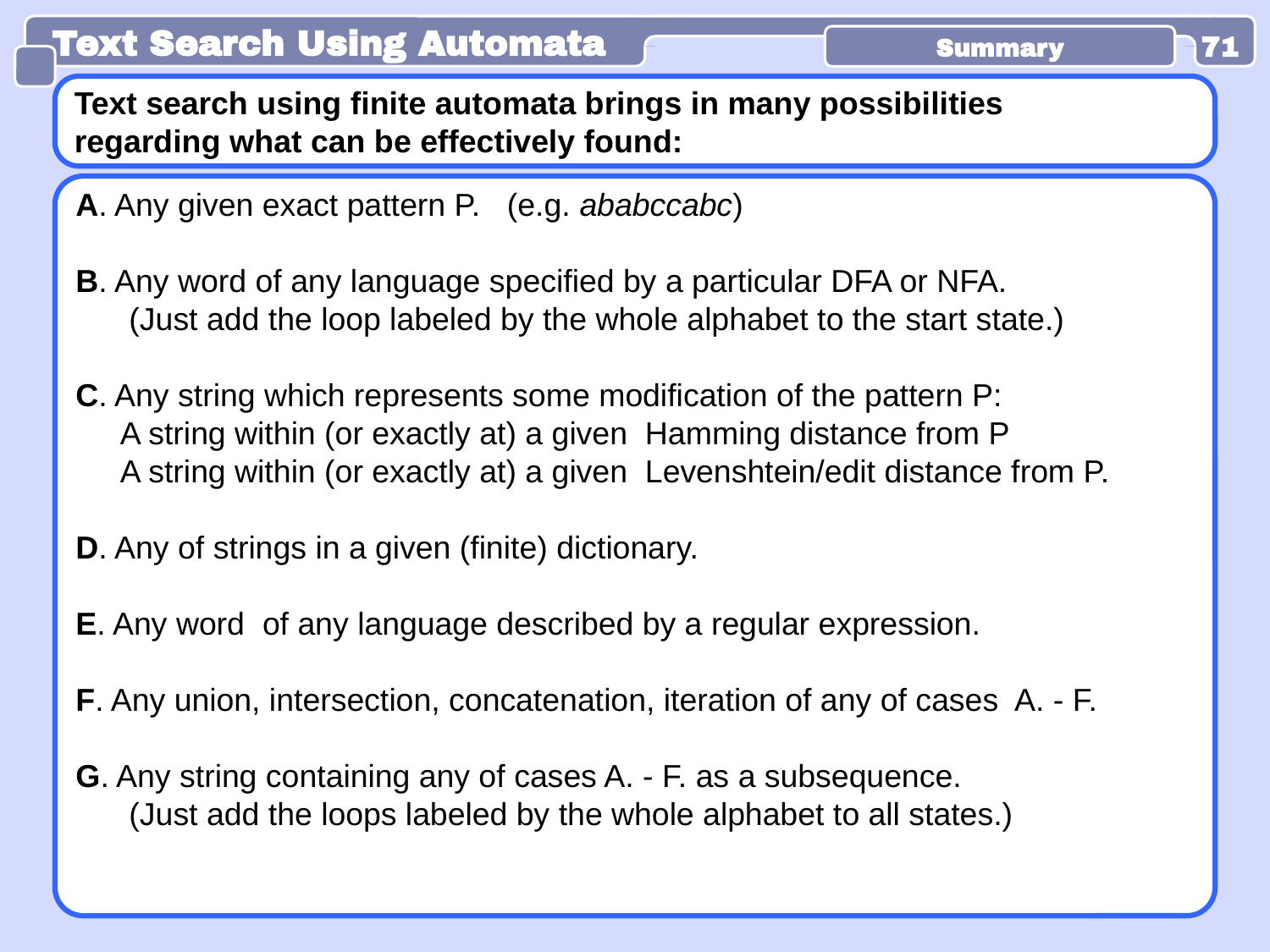

Text Search Using Automata

Summary
71

Text search using finite automata brings in many possibilities
regarding what can be effectively found:
A. Any given exact pattern P.   (e.g. ababccabc)

B. Any word of any language specified by a particular DFA or NFA.
      (Just add the loop labeled by the whole alphabet to the start state.)

C. Any string which represents some modification of the pattern P:
     A string within (or exactly at) a given  Hamming distance from P
     A string within (or exactly at) a given  Levenshtein/edit distance from P.

D. Any of strings in a given (finite) dictionary.

E. Any word  of any language described by a regular expression.

F. Any union, intersection, concatenation, iteration of any of cases  A. - F.

G. Any string containing any of cases A. - F. as a subsequence.
      (Just add the loops labeled by the whole alphabet to all states.)